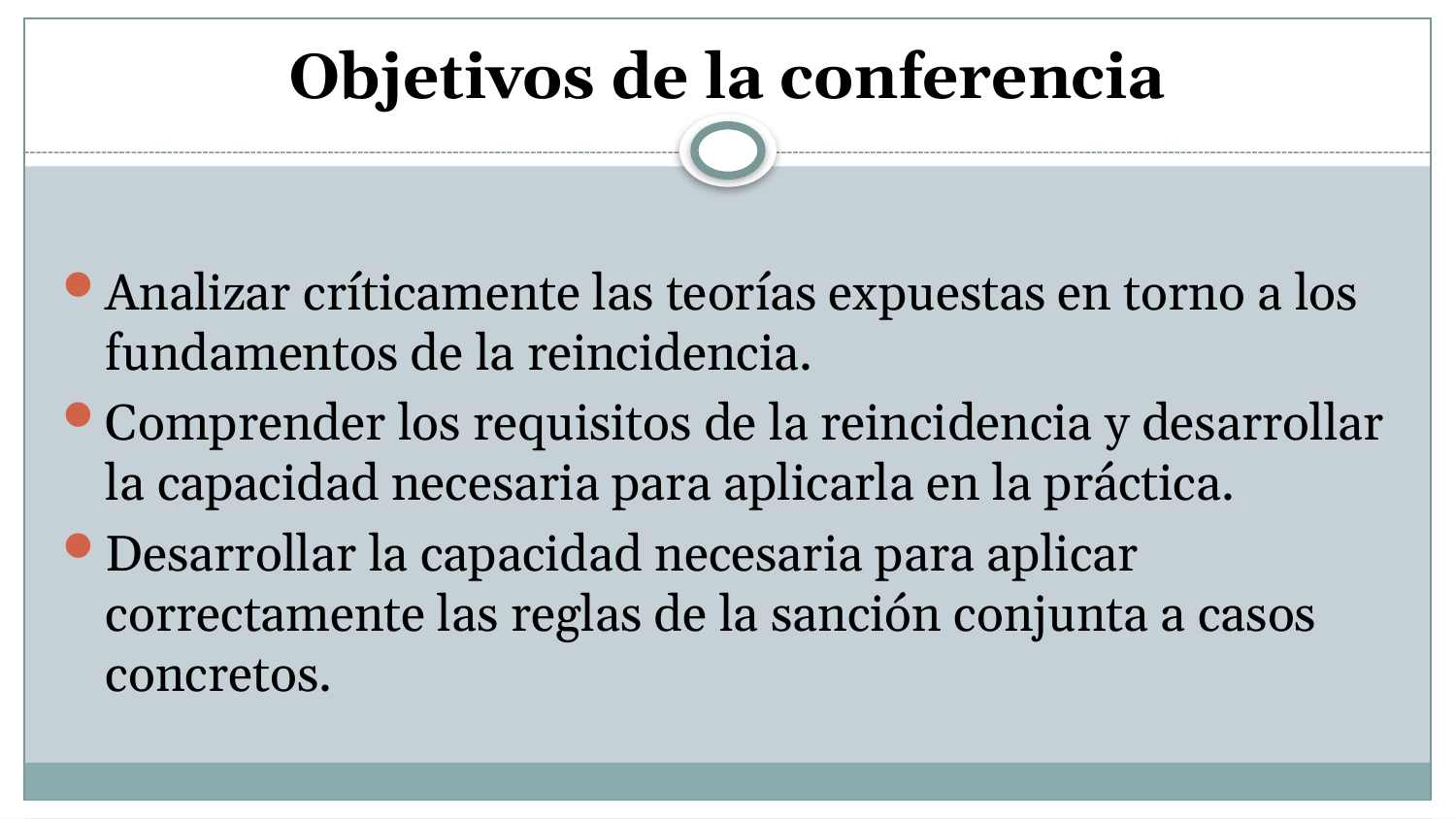

# Objetivos de la conferencia

Analizar críticamente las teorías expuestas en torno a los fundamentos de la reincidencia.
Comprender los requisitos de la reincidencia y desarrollar la capacidad necesaria para aplicarla en la práctica.
Desarrollar la capacidad necesaria para aplicar correctamente las reglas de la sanción conjunta a casos concretos.